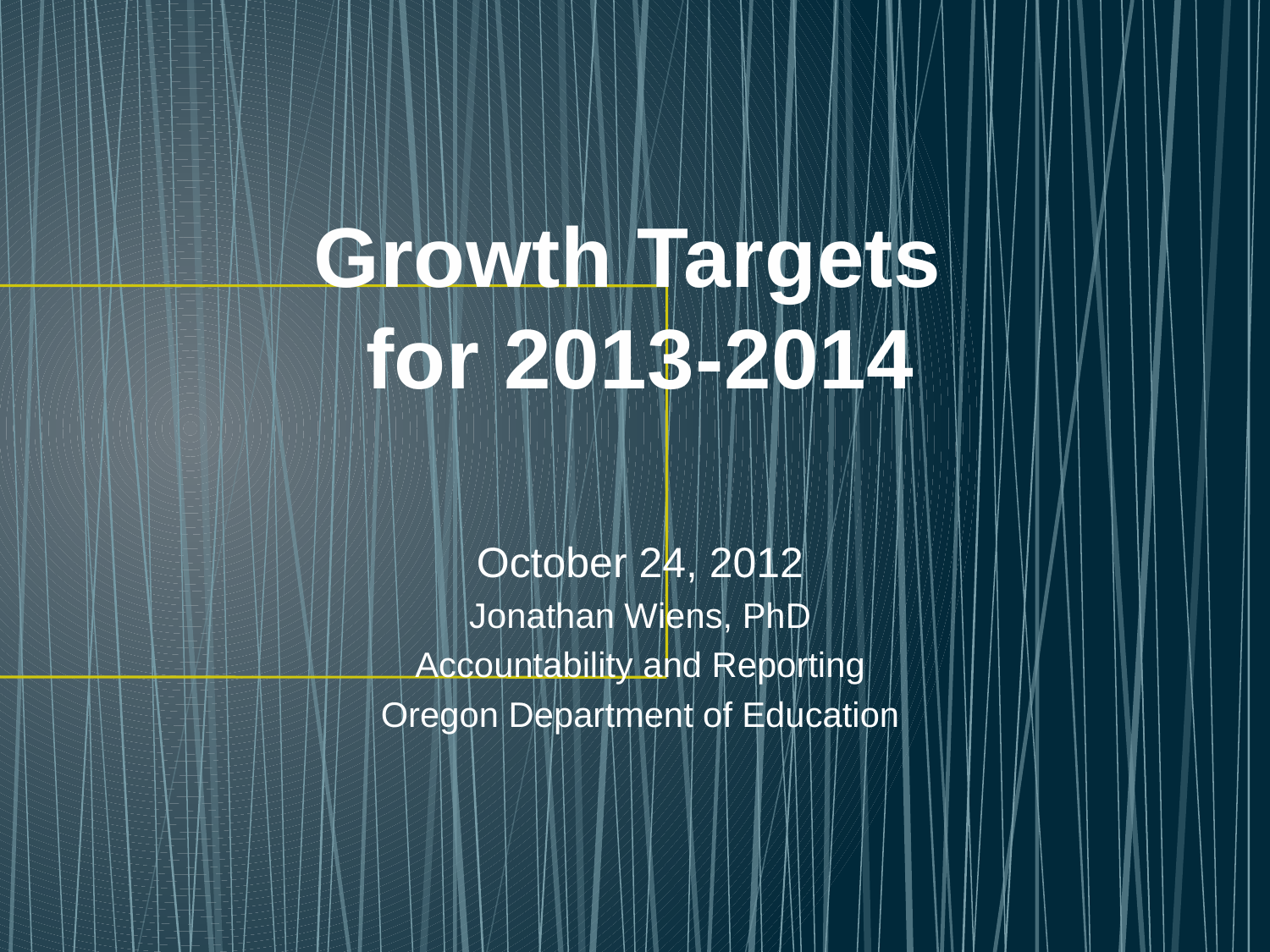

# Growth Targets for 2013-2014
October 24, 2012
Jonathan Wiens, PhD
Accountability and Reporting
Oregon Department of Education